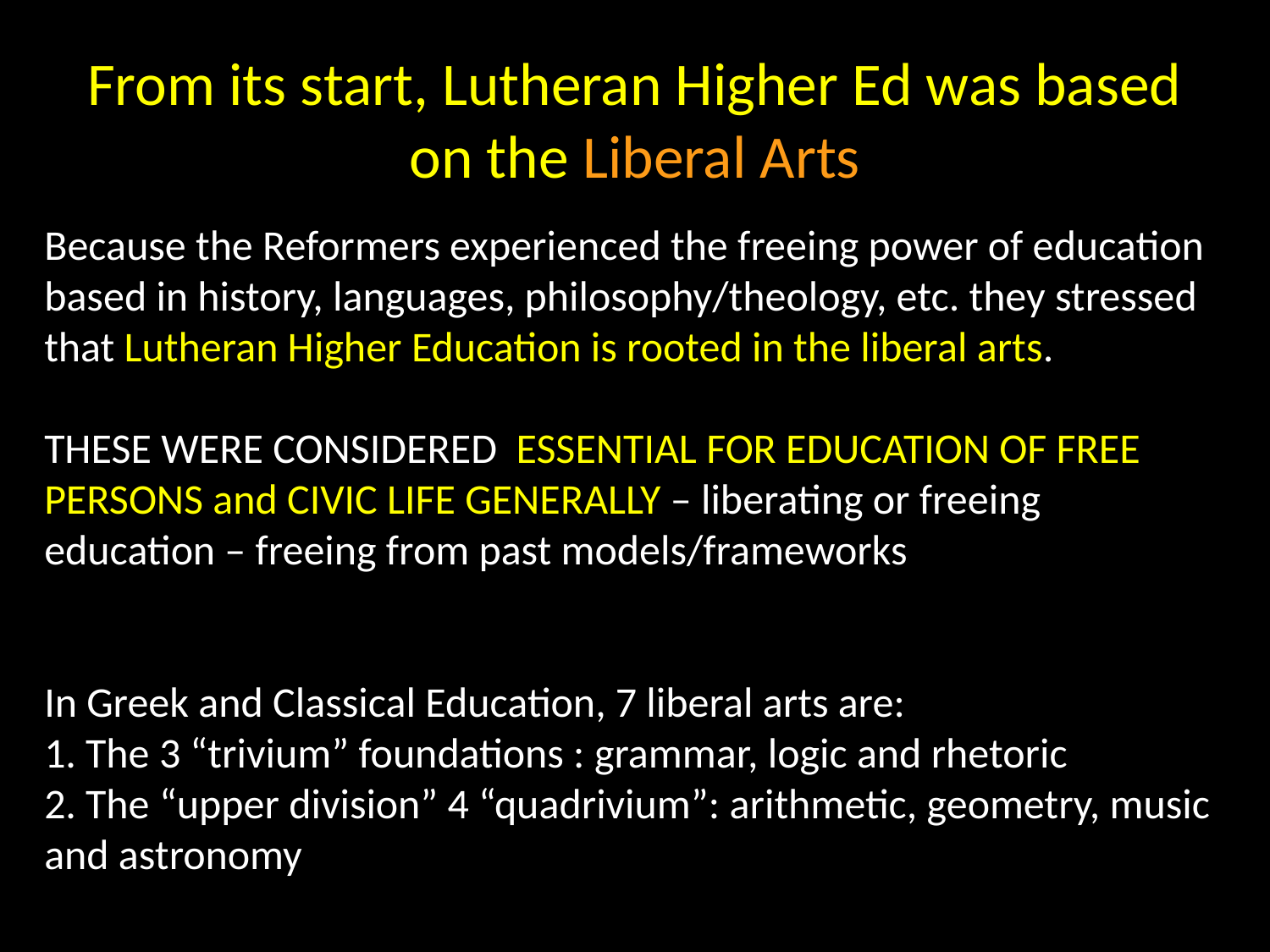

# From its start, Lutheran Higher Ed was based on the Liberal Arts
Because the Reformers experienced the freeing power of education based in history, languages, philosophy/theology, etc. they stressed that Lutheran Higher Education is rooted in the liberal arts.

THESE WERE CONSIDERED  ESSENTIAL FOR EDUCATION OF FREE PERSONS and CIVIC LIFE GENERALLY – liberating or freeing education – freeing from past models/frameworks

In Greek and Classical Education, 7 liberal arts are:
1. The 3 “trivium” foundations : grammar, logic and rhetoric
2. The “upper division” 4 “quadrivium”: arithmetic, geometry, music and astronomy